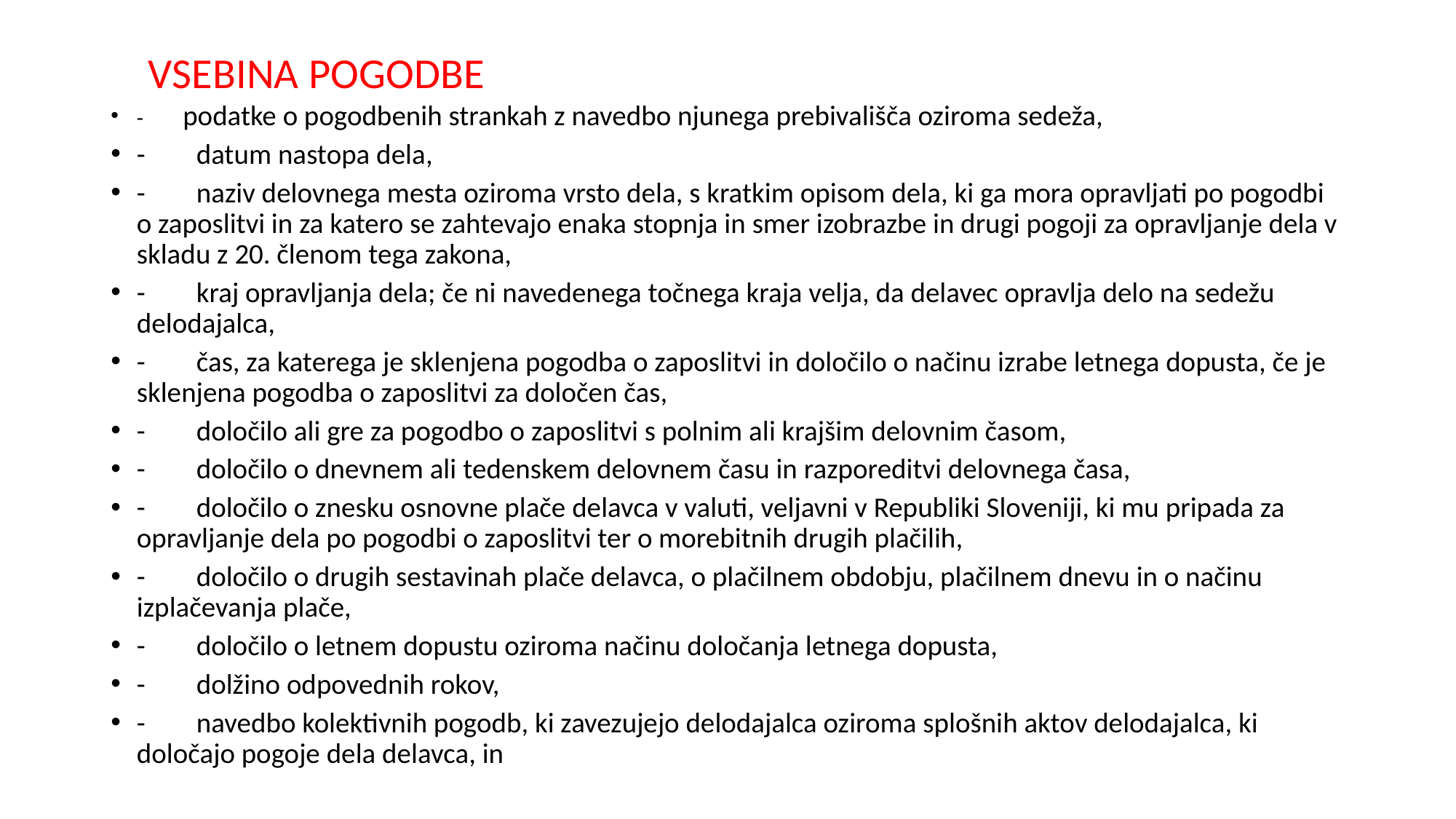

# VSEBINA POGODBE
-        podatke o pogodbenih strankah z navedbo njunega prebivališča oziroma sedeža,
-        datum nastopa dela,
-        naziv delovnega mesta oziroma vrsto dela, s kratkim opisom dela, ki ga mora opravljati po pogodbi o zaposlitvi in za katero se zahtevajo enaka stopnja in smer izobrazbe in drugi pogoji za opravljanje dela v skladu z 20. členom tega zakona,
-        kraj opravljanja dela; če ni navedenega točnega kraja velja, da delavec opravlja delo na sedežu delodajalca,
-        čas, za katerega je sklenjena pogodba o zaposlitvi in določilo o načinu izrabe letnega dopusta, če je sklenjena pogodba o zaposlitvi za določen čas,
-        določilo ali gre za pogodbo o zaposlitvi s polnim ali krajšim delovnim časom,
-        določilo o dnevnem ali tedenskem delovnem času in razporeditvi delovnega časa,
-        določilo o znesku osnovne plače delavca v valuti, veljavni v Republiki Sloveniji, ki mu pripada za opravljanje dela po pogodbi o zaposlitvi ter o morebitnih drugih plačilih,
-        določilo o drugih sestavinah plače delavca, o plačilnem obdobju, plačilnem dnevu in o načinu izplačevanja plače,
-        določilo o letnem dopustu oziroma načinu določanja letnega dopusta,
-        dolžino odpovednih rokov,
-        navedbo kolektivnih pogodb, ki zavezujejo delodajalca oziroma splošnih aktov delodajalca, ki določajo pogoje dela delavca, in